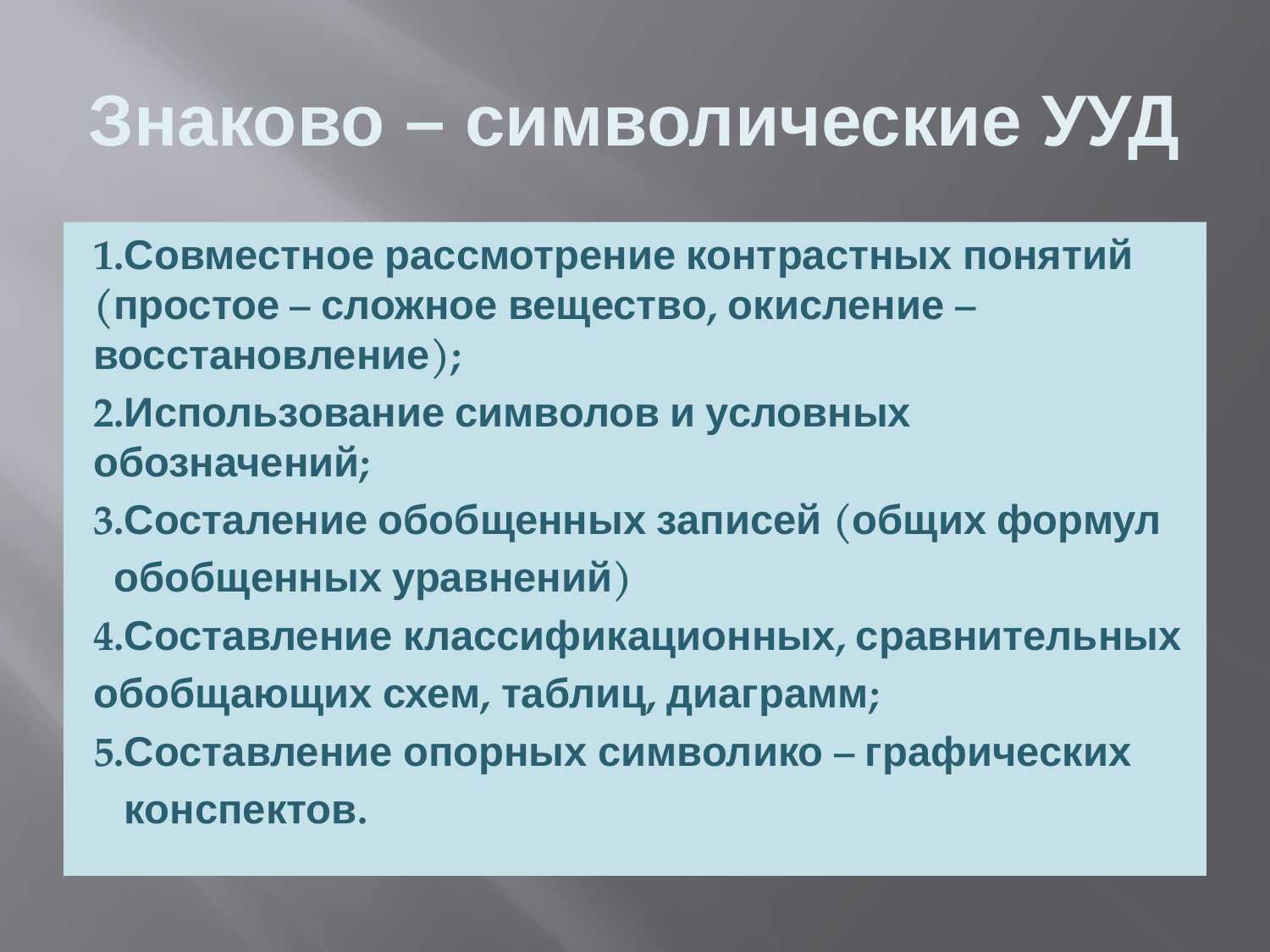

# Знаково – символические УУД
1.Совместное рассмотрение контрастных понятий (простое – сложное вещество, окисление – восстановление);
2.Использование символов и условных            обозначений;
3.Состаление обобщенных записей (общих формул
  обобщенных уравнений)
4.Составление классификационных, сравнительных
обобщающих схем, таблиц, диаграмм;
5.Составление опорных символико – графических
   конспектов.